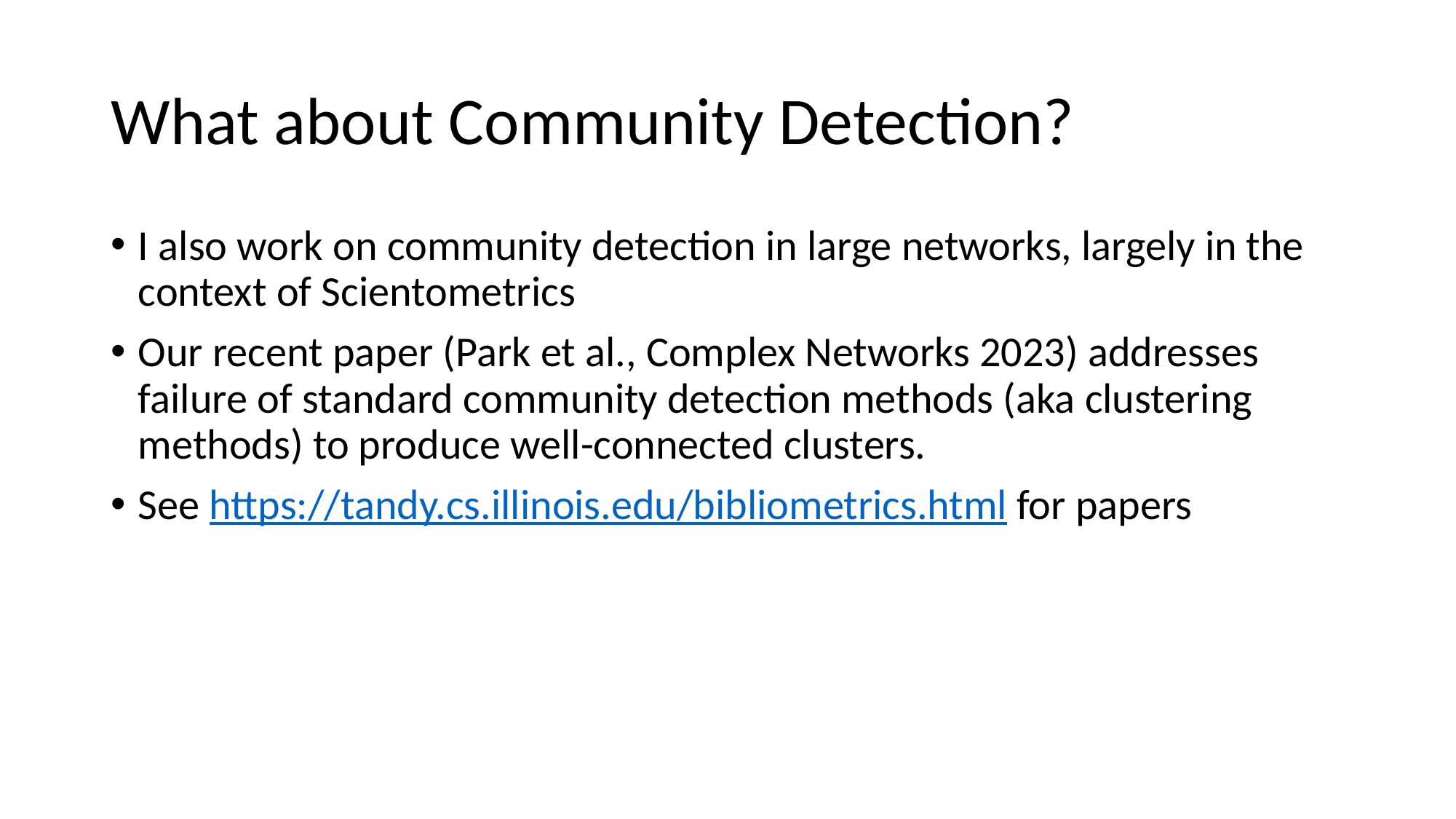

# What about Community Detection?
I also work on community detection in large networks, largely in the context of Scientometrics
Our recent paper (Park et al., Complex Networks 2023) addresses failure of standard community detection methods (aka clustering methods) to produce well-connected clusters.
See https://tandy.cs.illinois.edu/bibliometrics.html for papers